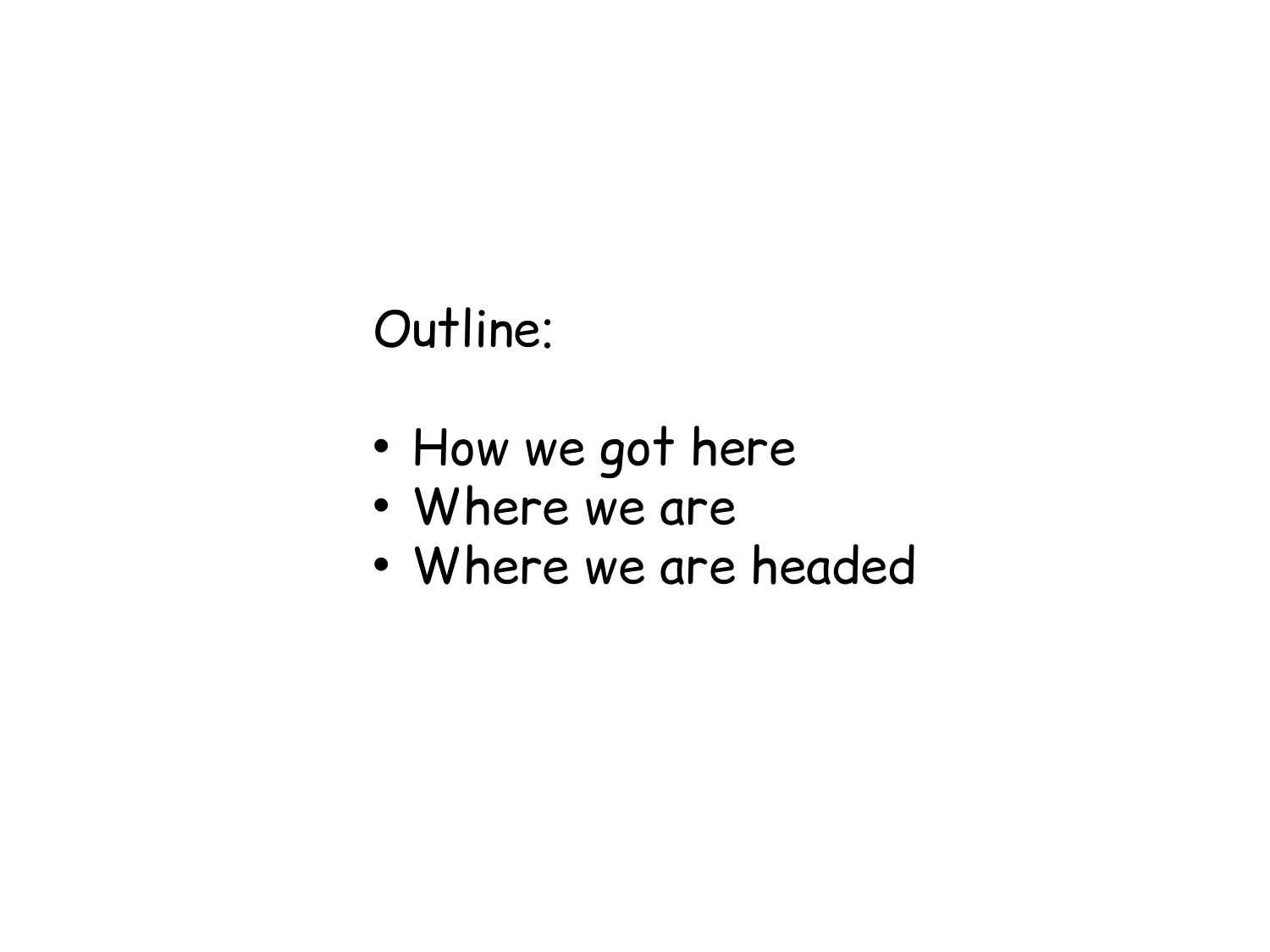

Outline:

How we got here
Where we are
Where we are headed